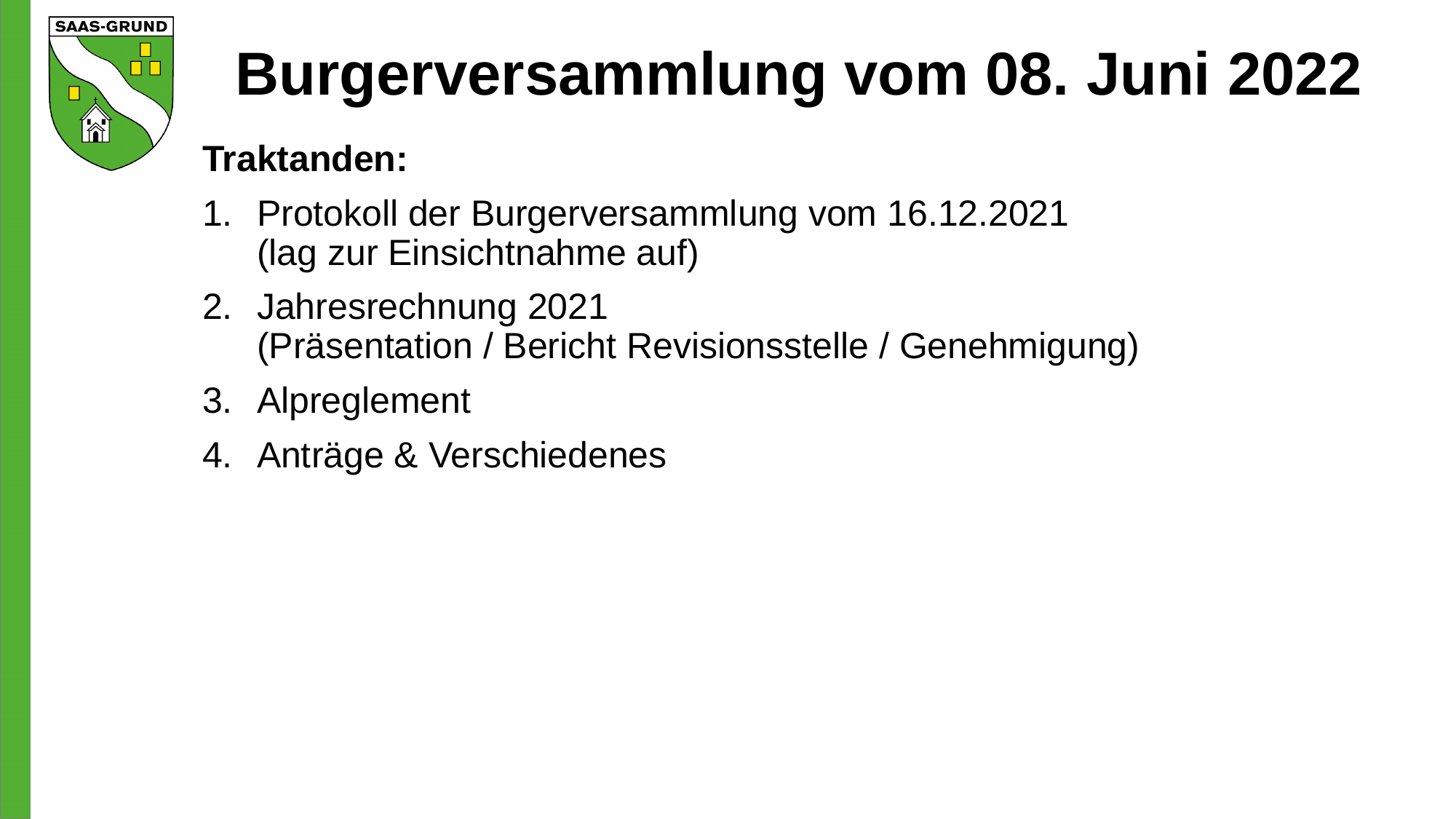

Burgerversammlung vom 08. Juni 2022
Traktanden:
Protokoll der Burgerversammlung vom 16.12.2021
(lag zur Einsichtnahme auf)
Jahresrechnung 2021
(Präsentation / Bericht Revisionsstelle / Genehmigung)
Alpreglement
Anträge & Verschiedenes